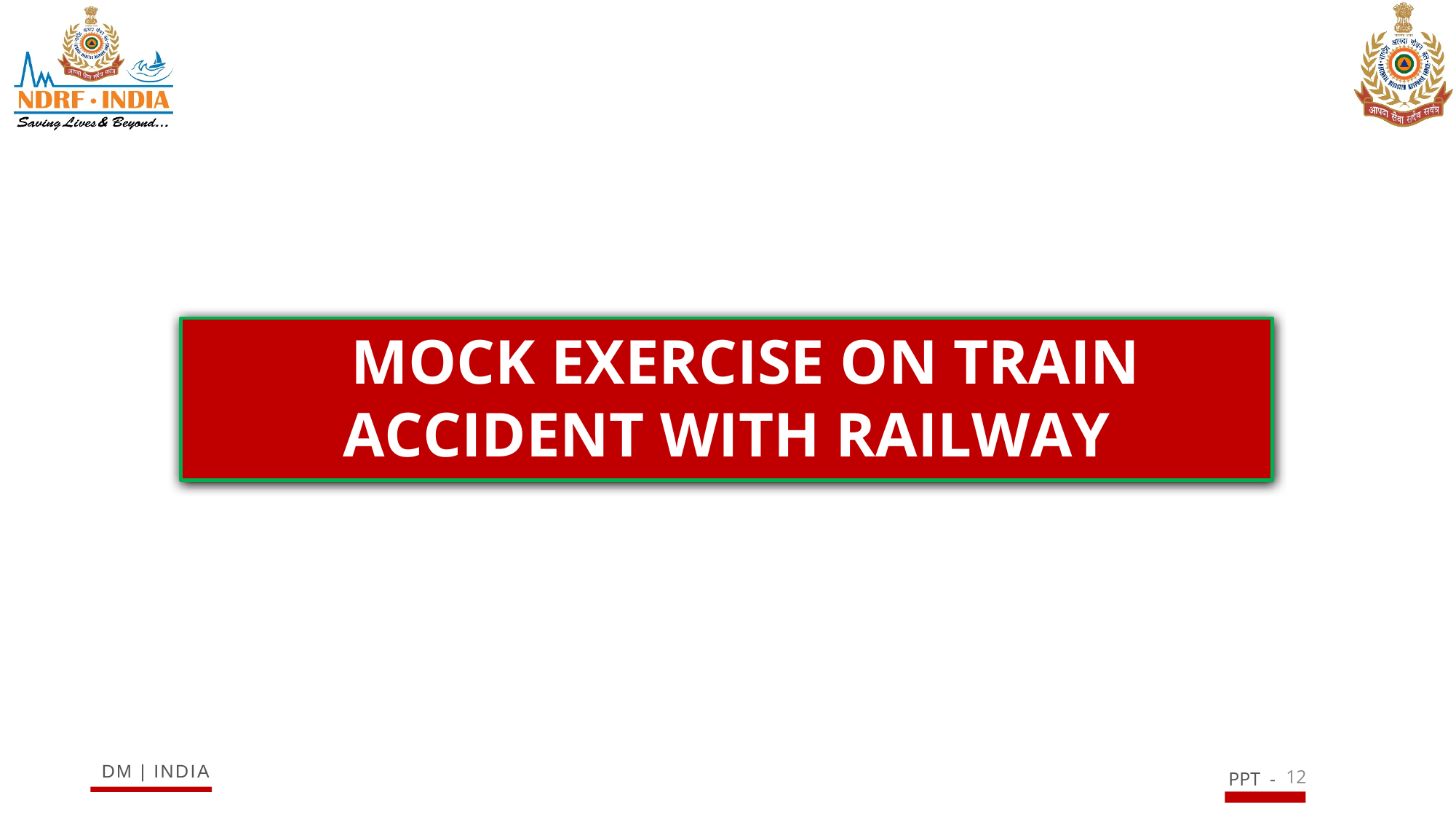

MOCK EXERCISE ON TRAIN ACCIDENT WITH RAILWAY
12